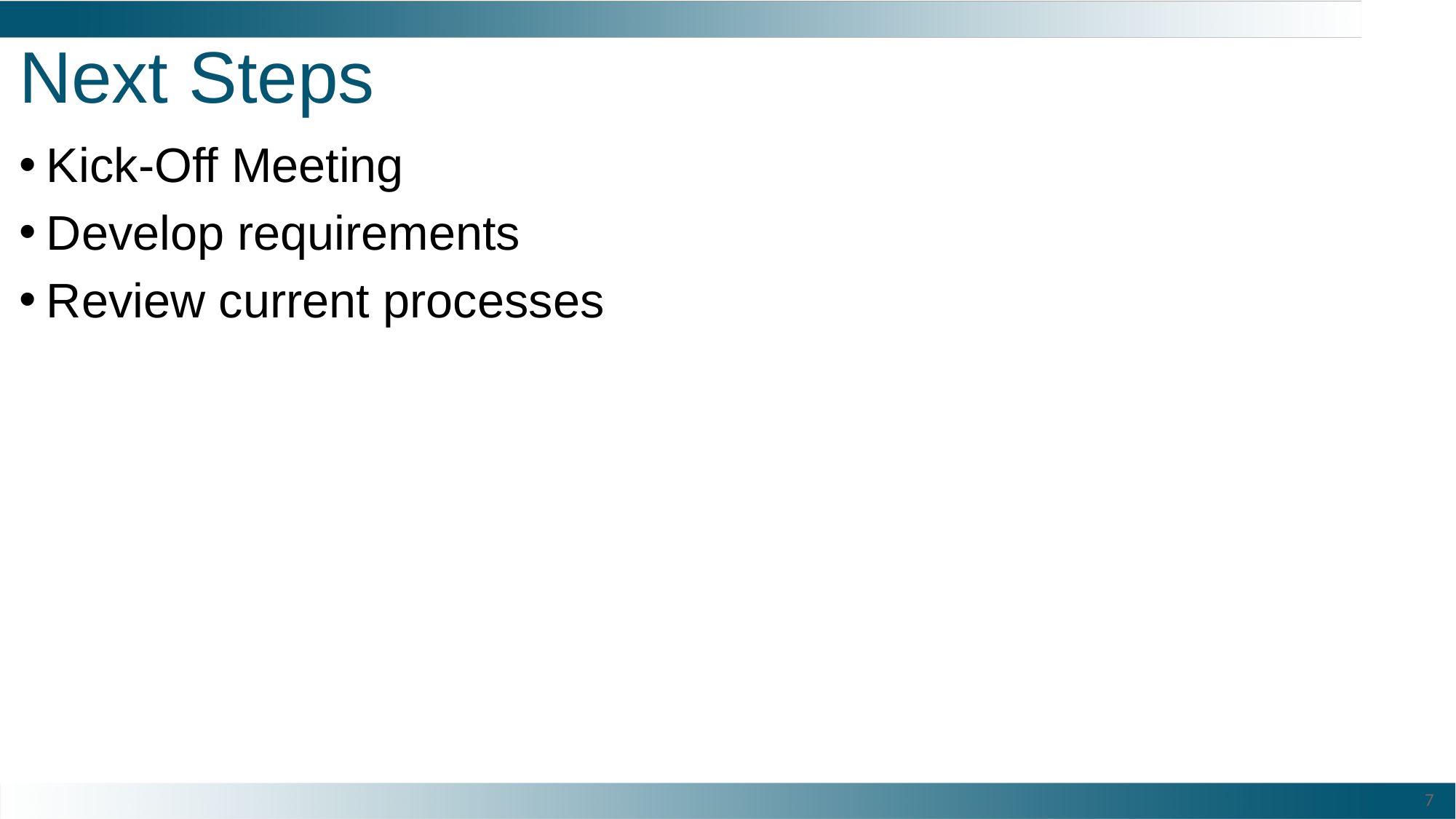

# Next Steps
Kick-Off Meeting
Develop requirements
Review current processes

7